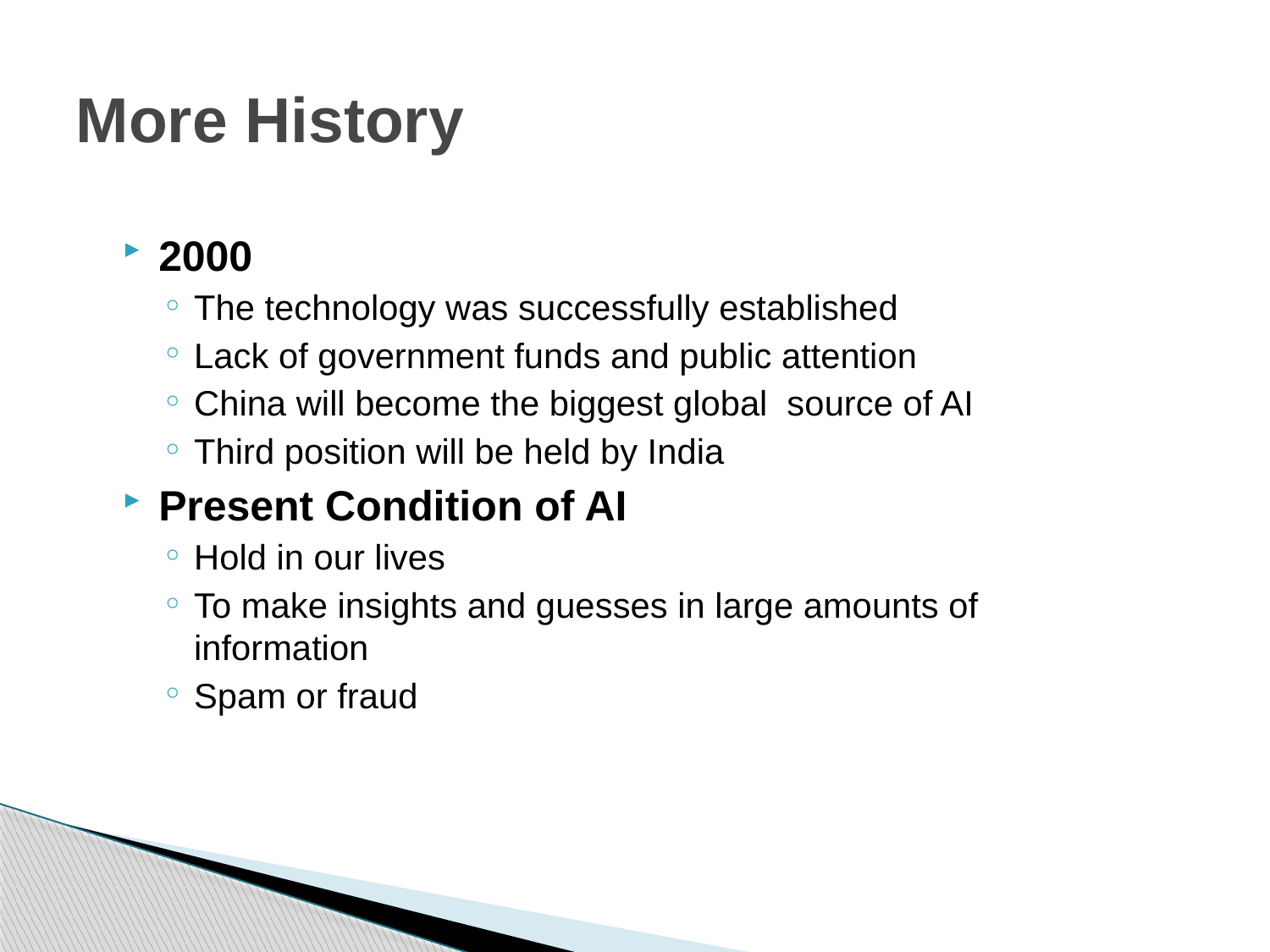

# More History
2000
The technology was successfully established
Lack of government funds and public attention
China will become the biggest global  source of AI
Third position will be held by India
Present Condition of AI
Hold in our lives
To make insights and guesses in large amounts of information
Spam or fraud